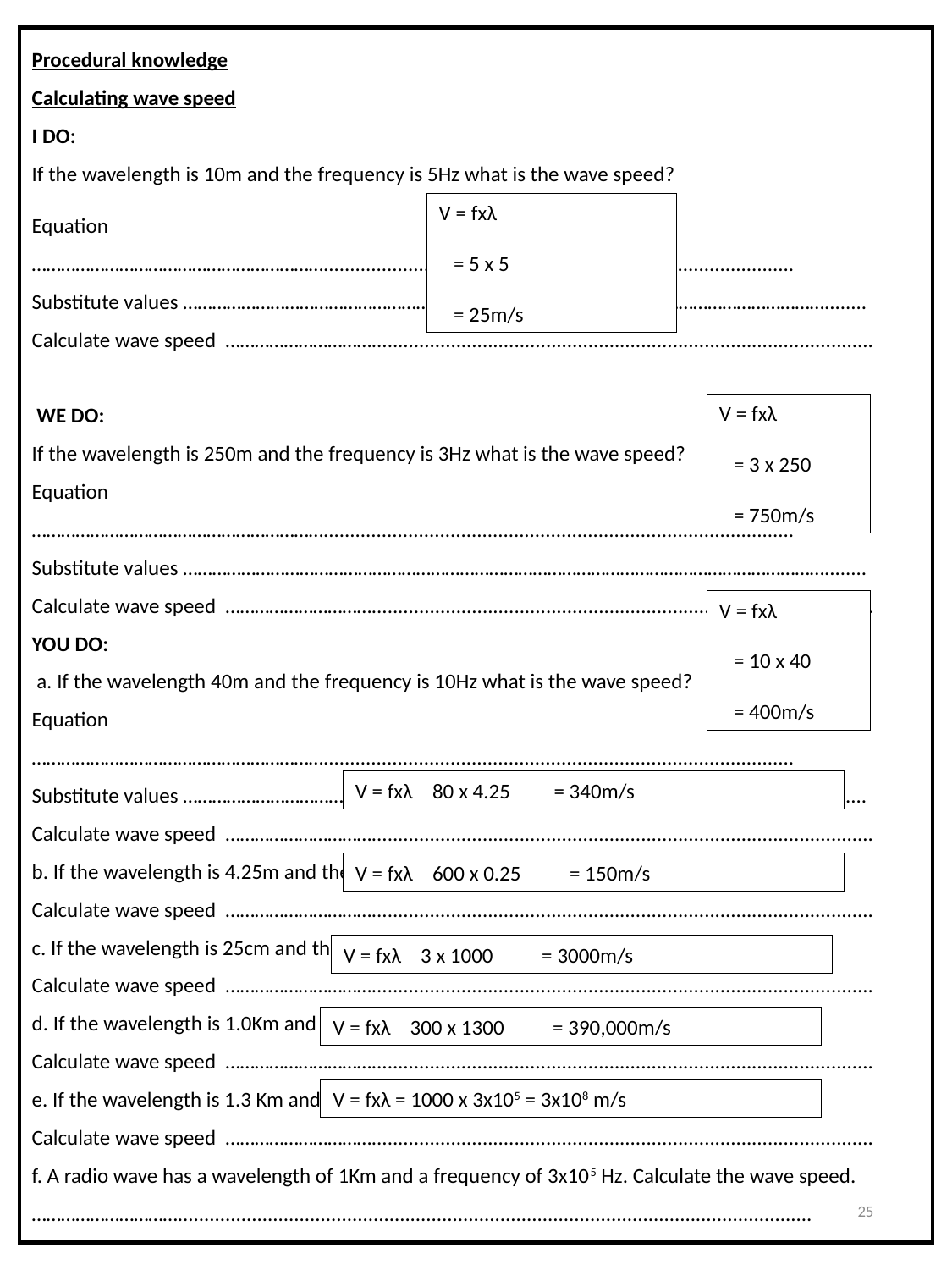

Procedural knowledge
Calculating wave speed
I DO:
If the wavelength is 10m and the frequency is 5Hz what is the wave speed?​
Equation  ……………………………………………………......................................................................................... Substitute values ……………………………………………………………………………………………………………………........
Calculate wave speed  …………………………...............................................................................................

 WE DO:
If the wavelength is 250m and the frequency is 3Hz what is the wave speed?​
Equation  ……………………………………………………......................................................................................... Substitute values ……………………………………………………………………………………………………………………........
Calculate wave speed  …………………………...............................................................................................
YOU DO:
 a. If the wavelength 40m and the frequency is 10Hz what is the wave speed?​
Equation  ……………………………………………………......................................................................................... Substitute values ……………………………………………………………………………………………………………………........
Calculate wave speed  …………………………...............................................................................................
b. If the wavelength is 4.25m and the frequency is 80Hz what is the wave speed?​
Calculate wave speed  …………………………...............................................................................................
c. If the wavelength is 25cm and the frequency is 600Hz what is the wave speed?​
Calculate wave speed  …………………………...............................................................................................
d. If the wavelength is 1.0Km and the frequency is 3Hz what is the wave speed?​
Calculate wave speed  …………………………...............................................................................................
e. If the wavelength is 1.3 Km and the frequency is 0.3KHz what is the wave speed?​
Calculate wave speed  …………………………...............................................................................................
f. A radio wave has a wavelength of 1Km and a frequency of 3x105 Hz. Calculate the wave speed. …………………………........................................................................................................................

V = fxλ​

   = 5 x 5​

   = 25m/s​
V = fxλ​

   = 3 x 250​

   = 750m/s​
V = fxλ​

   = 10 x 40​

   = 400m/s​
V = fxλ​    80 x 4.25         = 340m/s​
V = fxλ​    600 x 0.25          = 150m/s​
V = fxλ​    3 x 1000          = 3000m/s​
V = fxλ​    300 x 1300          = 390,000m/s​
V = fxλ = 1000 x 3x105 = 3x108 m/s
25